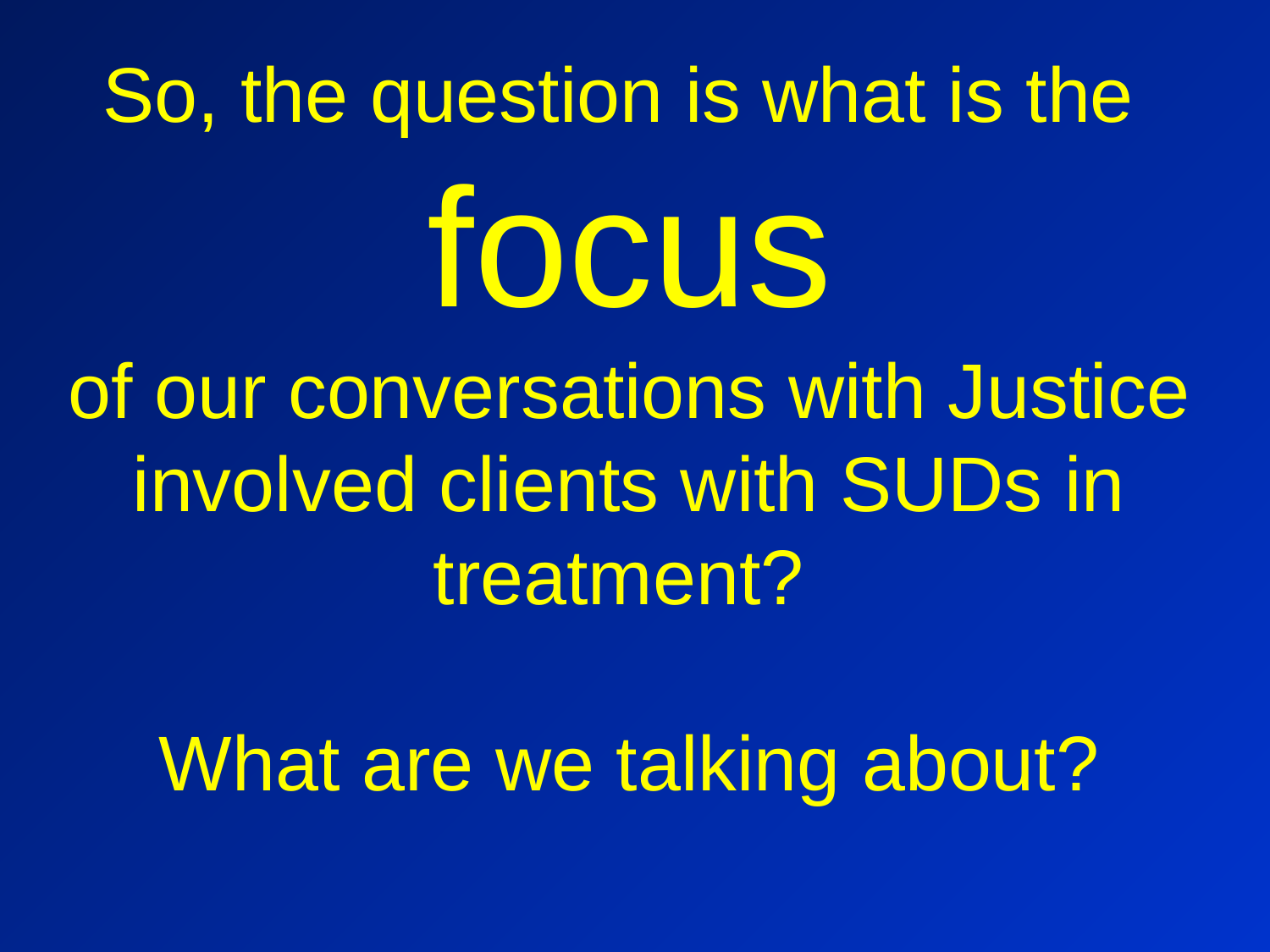

# So, the question is what is the focus of our conversations with Justice involved clients with SUDs in treatment? What are we talking about?